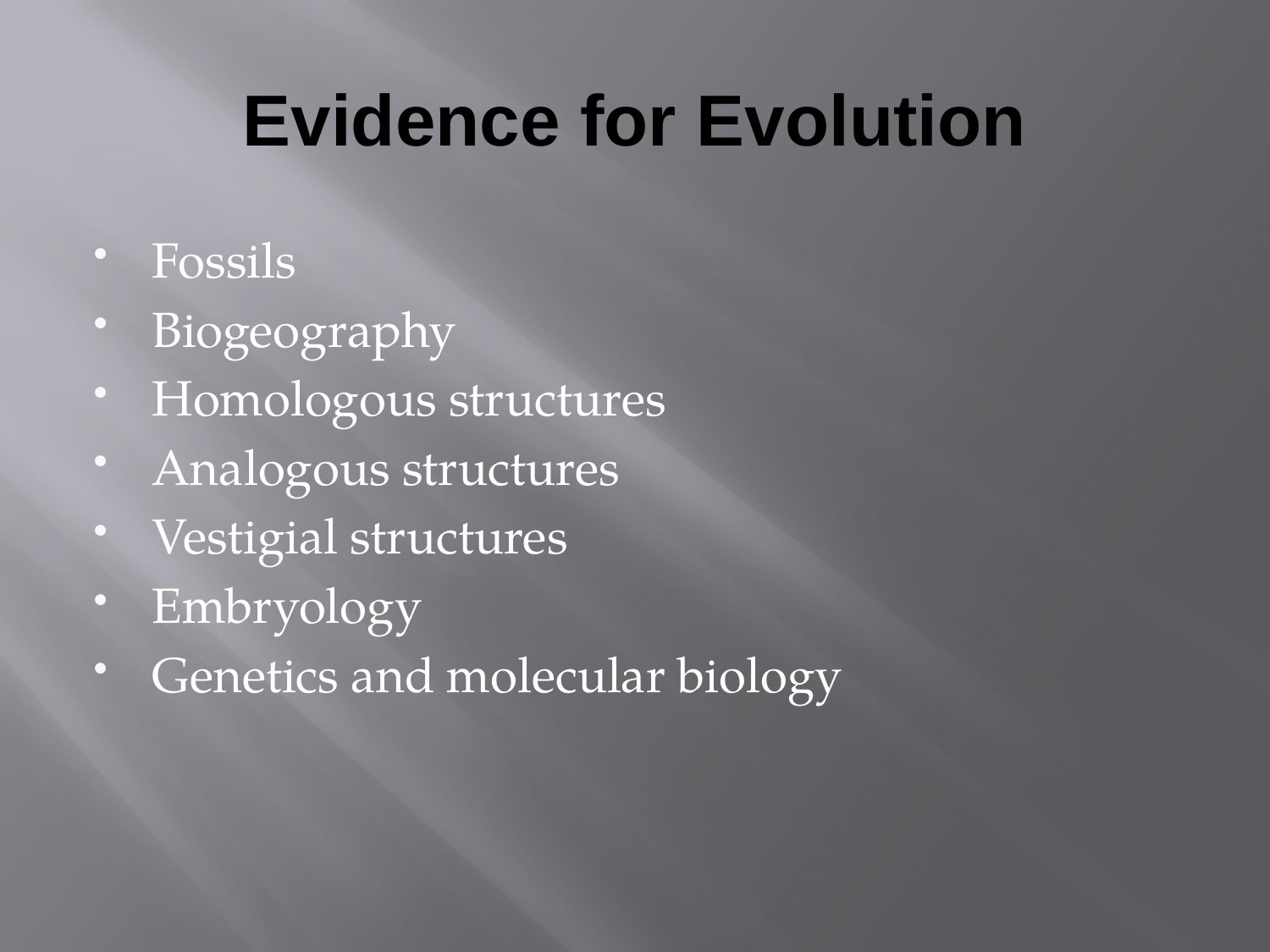

# Evidence for Evolution
Fossils
Biogeography
Homologous structures
Analogous structures
Vestigial structures
Embryology
Genetics and molecular biology